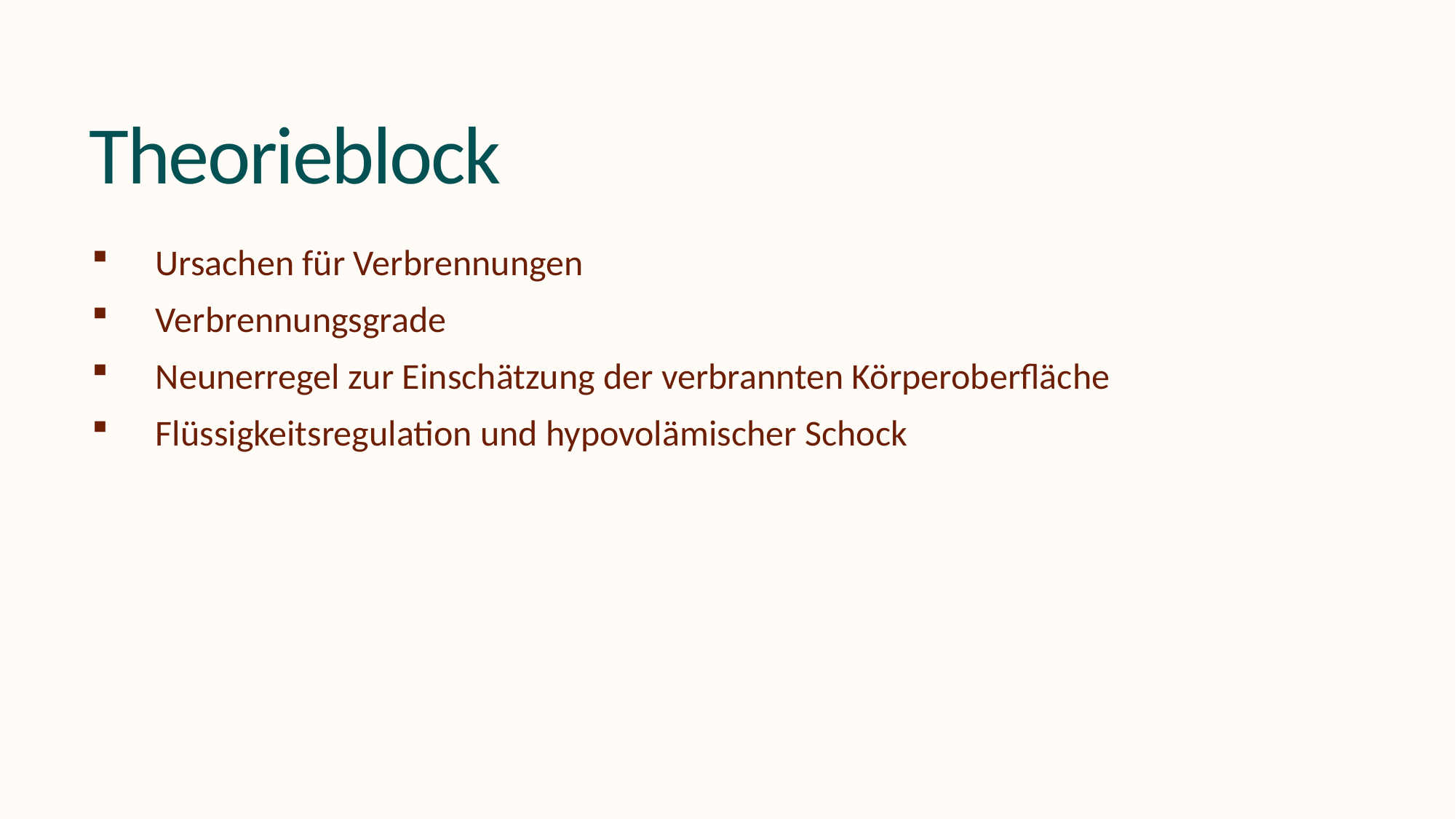

# Theorieblock
Ursachen für Verbrennungen
Verbrennungsgrade
Neunerregel zur Einschätzung der verbrannten Körperoberfläche
Flüssigkeitsregulation und hypovolämischer Schock